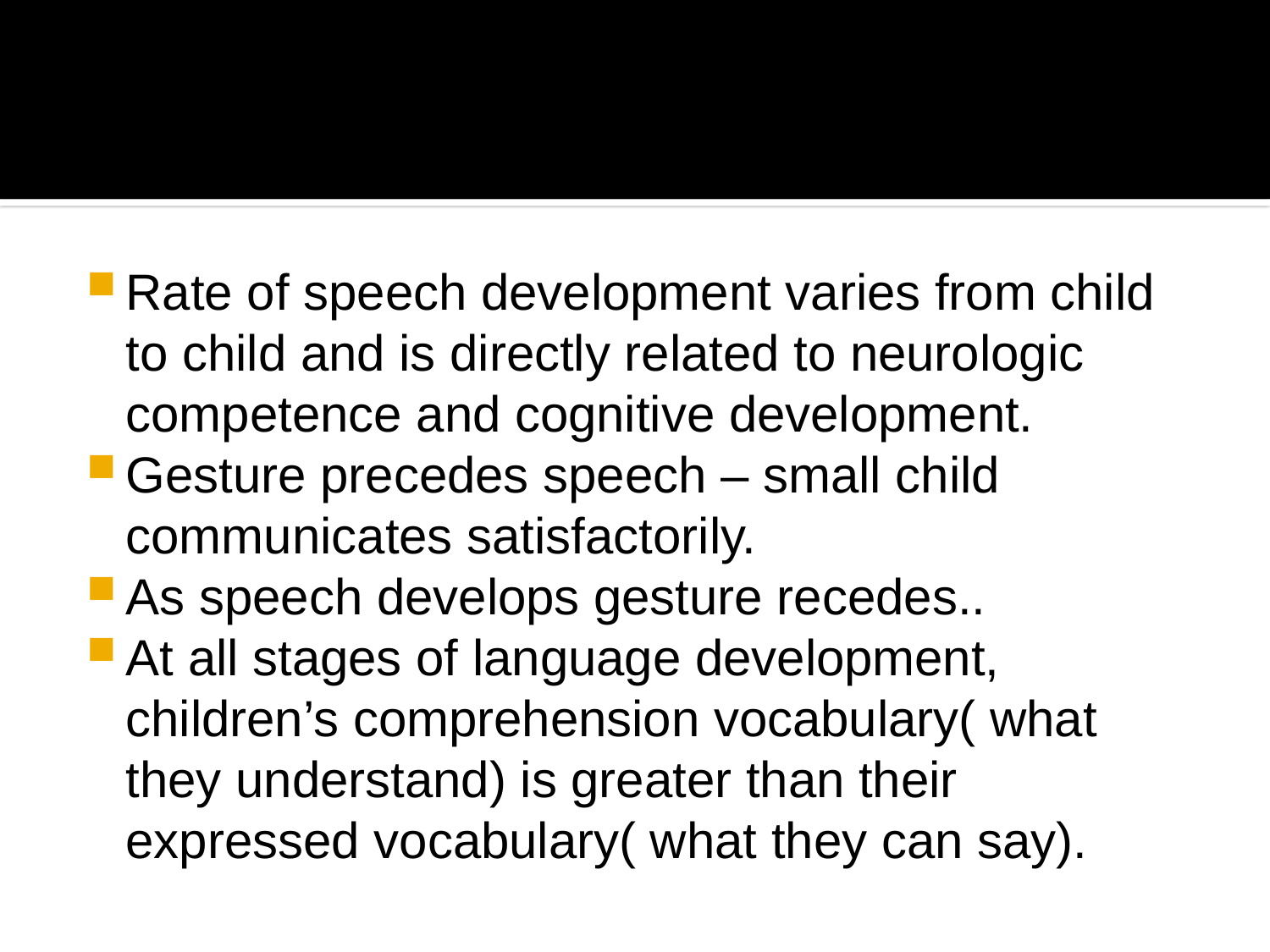

Rate of speech development varies from child to child and is directly related to neurologic competence and cognitive development.
Gesture precedes speech – small child communicates satisfactorily.
As speech develops gesture recedes..
At all stages of language development, children’s comprehension vocabulary( what they understand) is greater than their expressed vocabulary( what they can say).